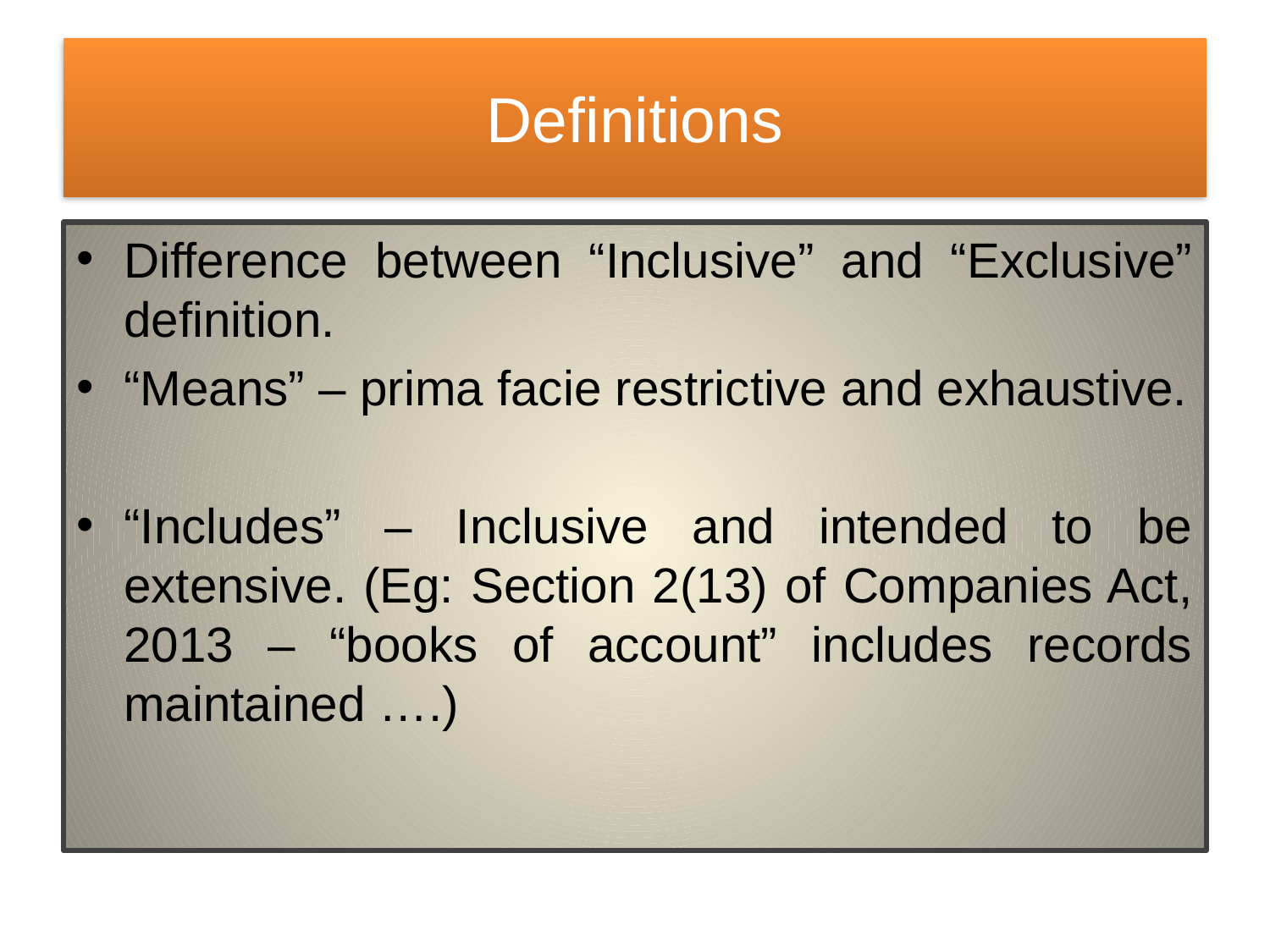

# Definitions
Difference between “Inclusive” and “Exclusive” definition.
“Means” – prima facie restrictive and exhaustive.

“Includes” – Inclusive and intended to be extensive. (Eg: Section 2(13) of Companies Act, 2013 – “books of account” includes records maintained ….)